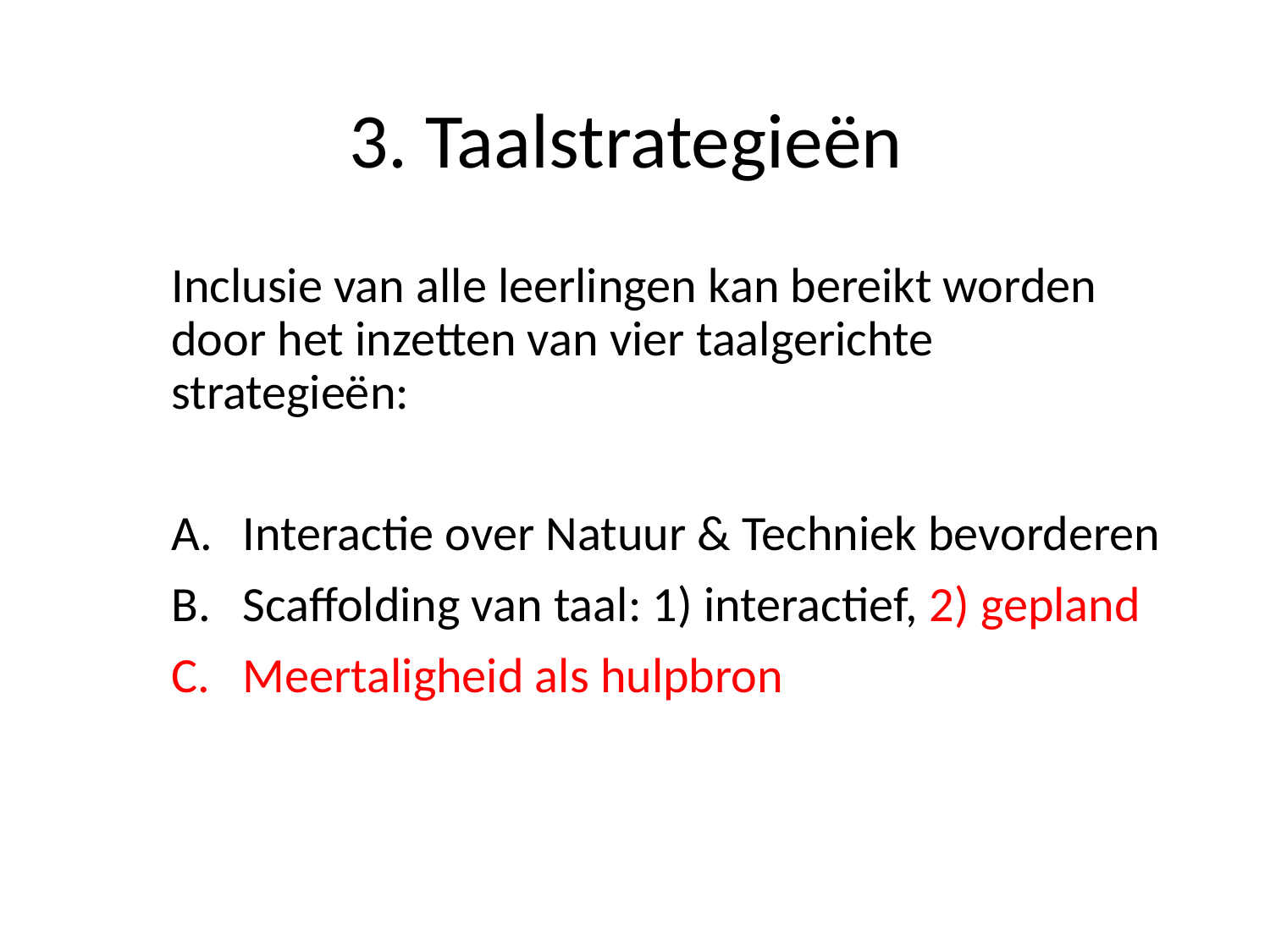

# 3. Taalstrategieën
Inclusie van alle leerlingen kan bereikt worden door het inzetten van vier taalgerichte strategieën:

Interactie over Natuur & Techniek bevorderen
Scaffolding van taal: 1) interactief, 2) gepland
Meertaligheid als hulpbron